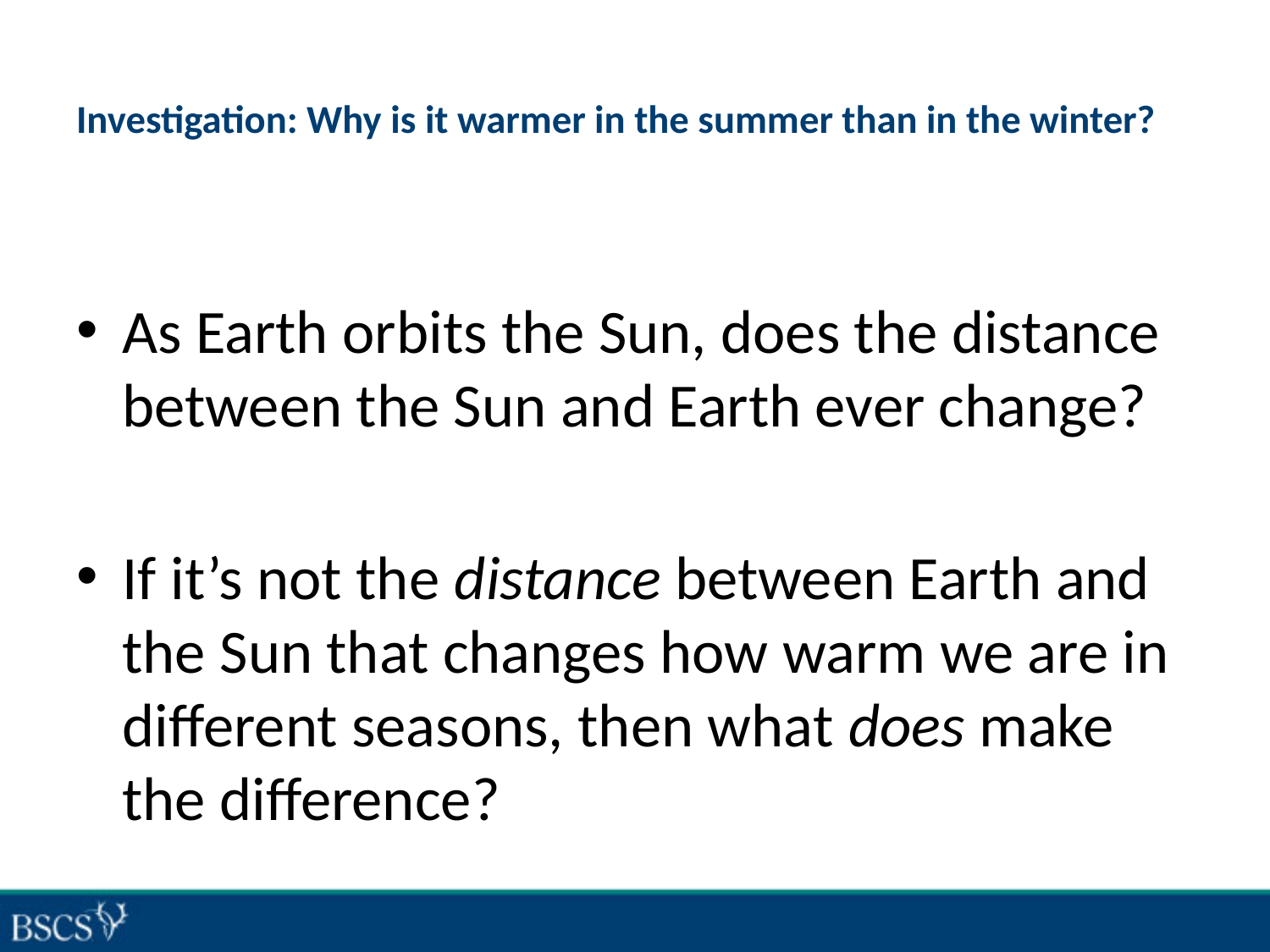

# Investigation: Why is it warmer in the summer than in the winter?
As Earth orbits the Sun, does the distance between the Sun and Earth ever change?

If it’s not the distance between Earth and the Sun that changes how warm we are in different seasons, then what does make the difference?